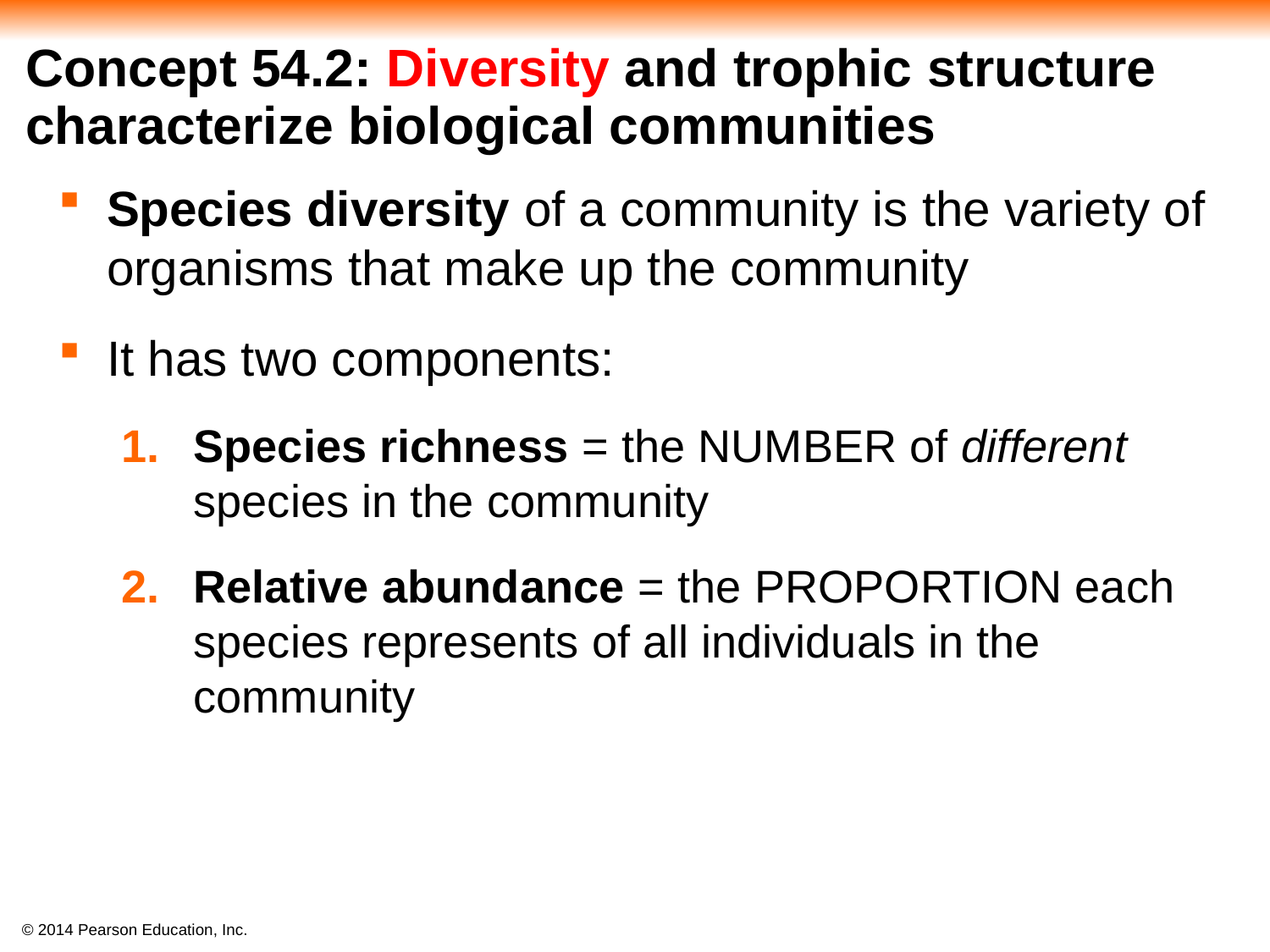

# Concept 54.2: Diversity and trophic structure characterize biological communities
Species diversity of a community is the variety of organisms that make up the community
It has two components:
Species richness = the NUMBER of different species in the community
Relative abundance = the PROPORTION each species represents of all individuals in the community